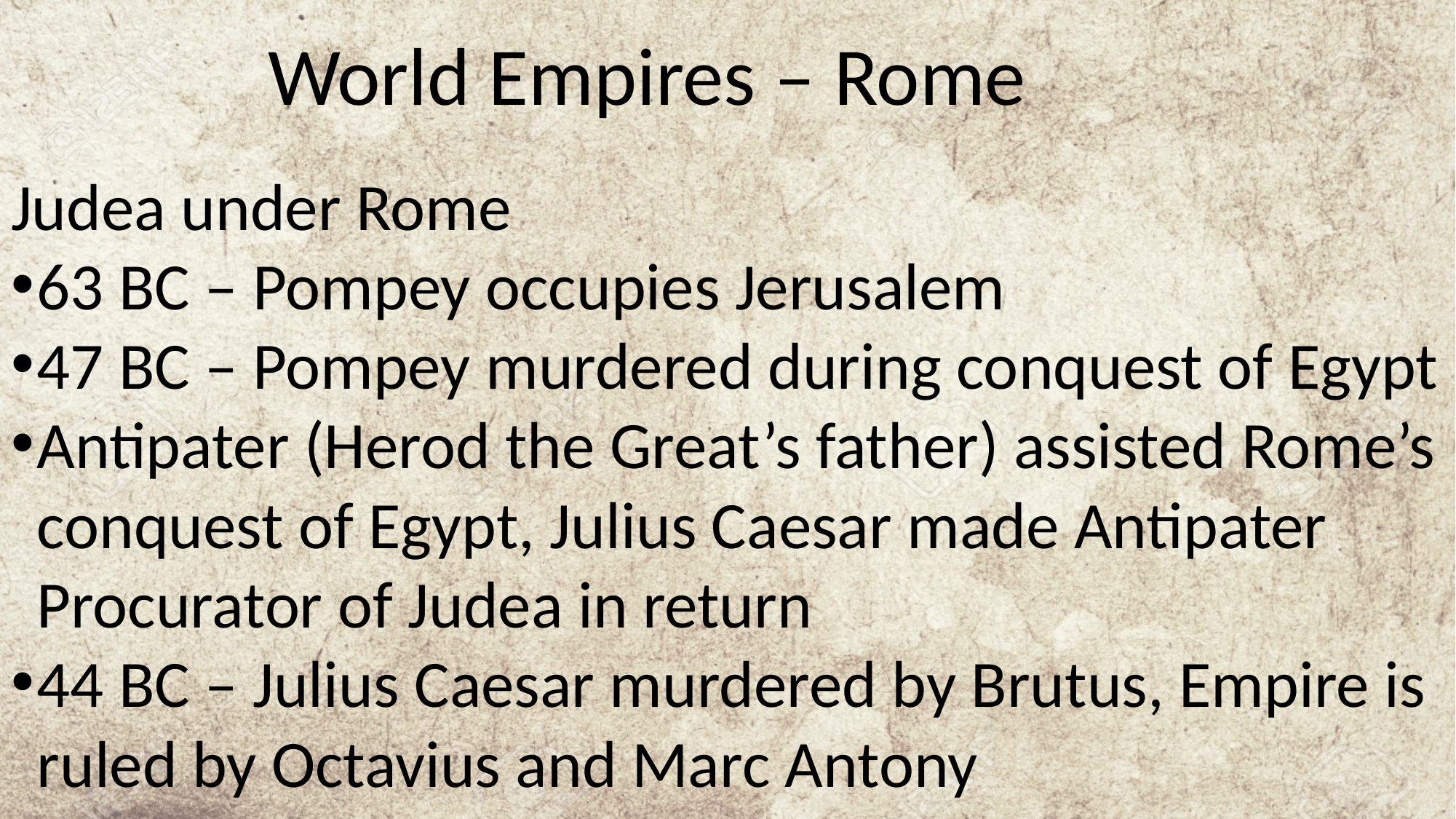

# World Empires – Rome
Judea under Rome
63 BC – Pompey occupies Jerusalem
47 BC – Pompey murdered during conquest of Egypt
Antipater (Herod the Great’s father) assisted Rome’s conquest of Egypt, Julius Caesar made Antipater Procurator of Judea in return
44 BC – Julius Caesar murdered by Brutus, Empire is ruled by Octavius and Marc Antony